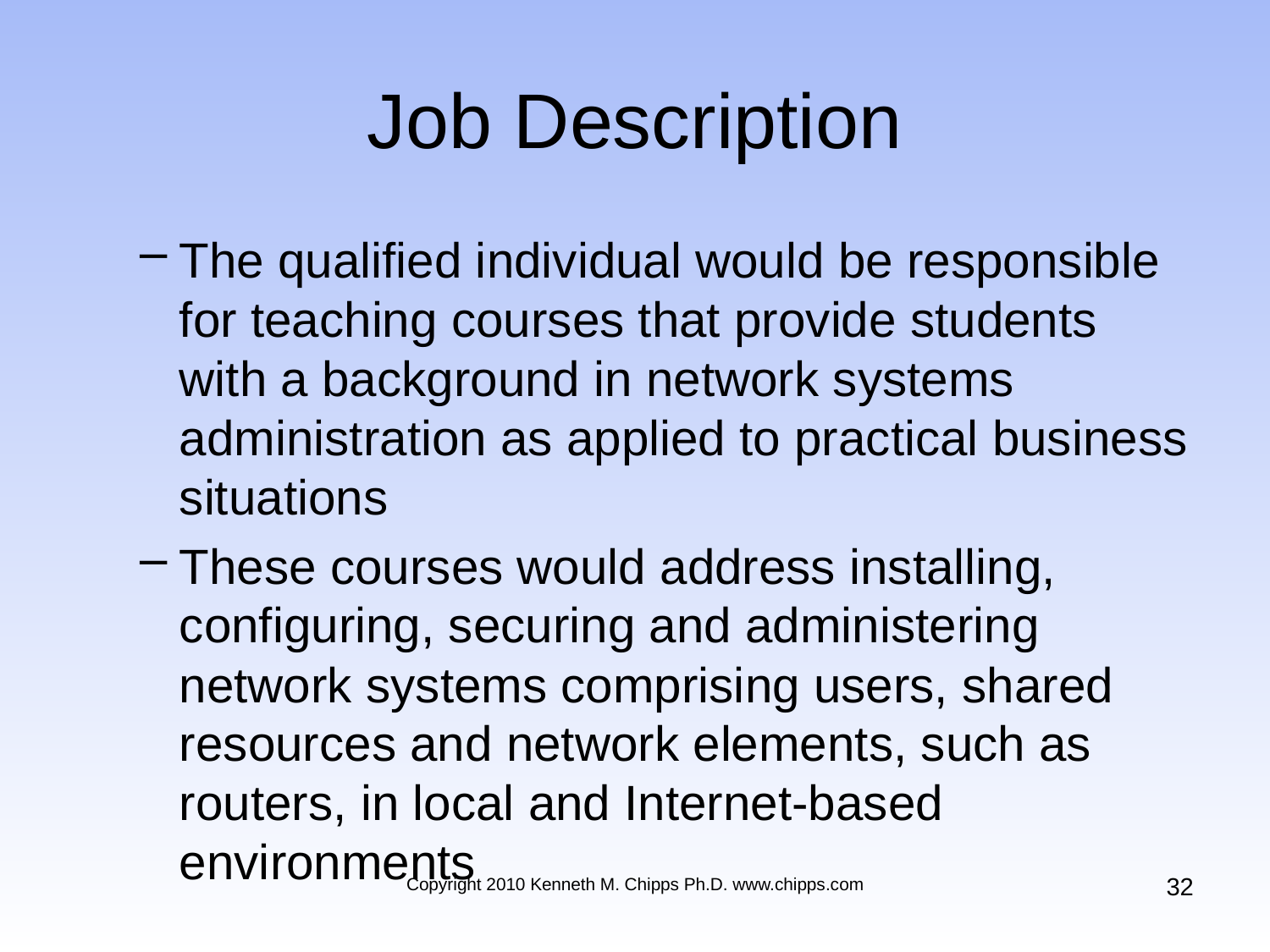

# Job Description
The qualified individual would be responsible for teaching courses that provide students with a background in network systems administration as applied to practical business situations
These courses would address installing, configuring, securing and administering network systems comprising users, shared resources and network elements, such as routers, in local and Internet-based environments
32
Copyright 2010 Kenneth M. Chipps Ph.D. www.chipps.com